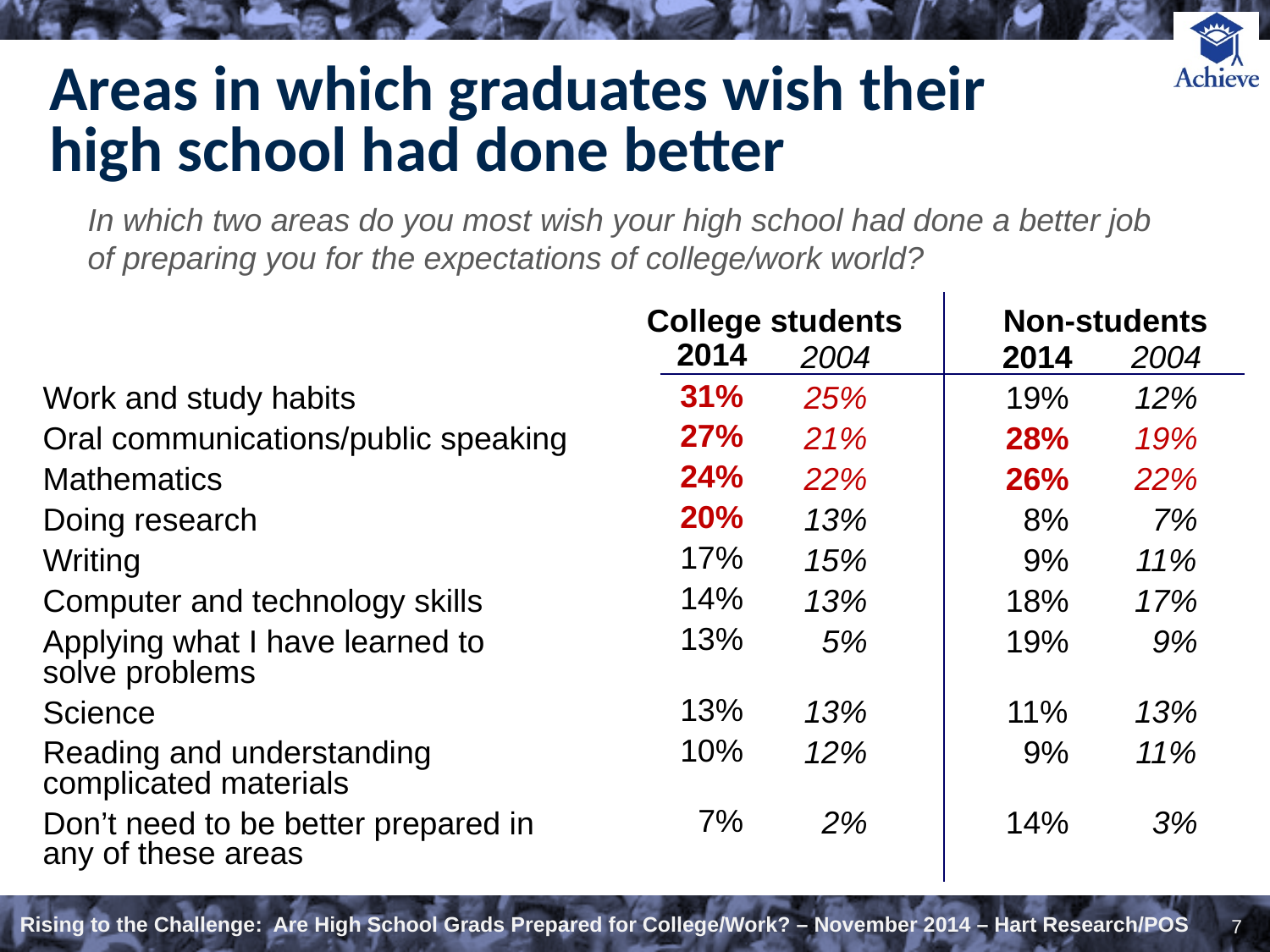

# Areas in which graduates wish their high school had done better
In which two areas do you most wish your high school had done a better job of preparing you for the expectations of college/work world?
College students
Non-students
2014
31%
27%
24%
20%
17%
14%
13%
13%
10%
  7%
2004
25%
21%
22%
13%
15%
13%
  5%
13%
12%
  2%
2014
19%
28%
26%
  8%
  9%
18%
19%
11%
  9%
14%
2004
12%
19%
22%
  7%
11%
17%
  9%
13%
11%
  3%
Work and study habits
Oral communications/public speaking
Mathematics
Doing research
Writing
Computer and technology skills
Applying what I have learned to
solve problems
Science
Reading and understanding
complicated materials
Don’t need to be better prepared in
any of these areas
7